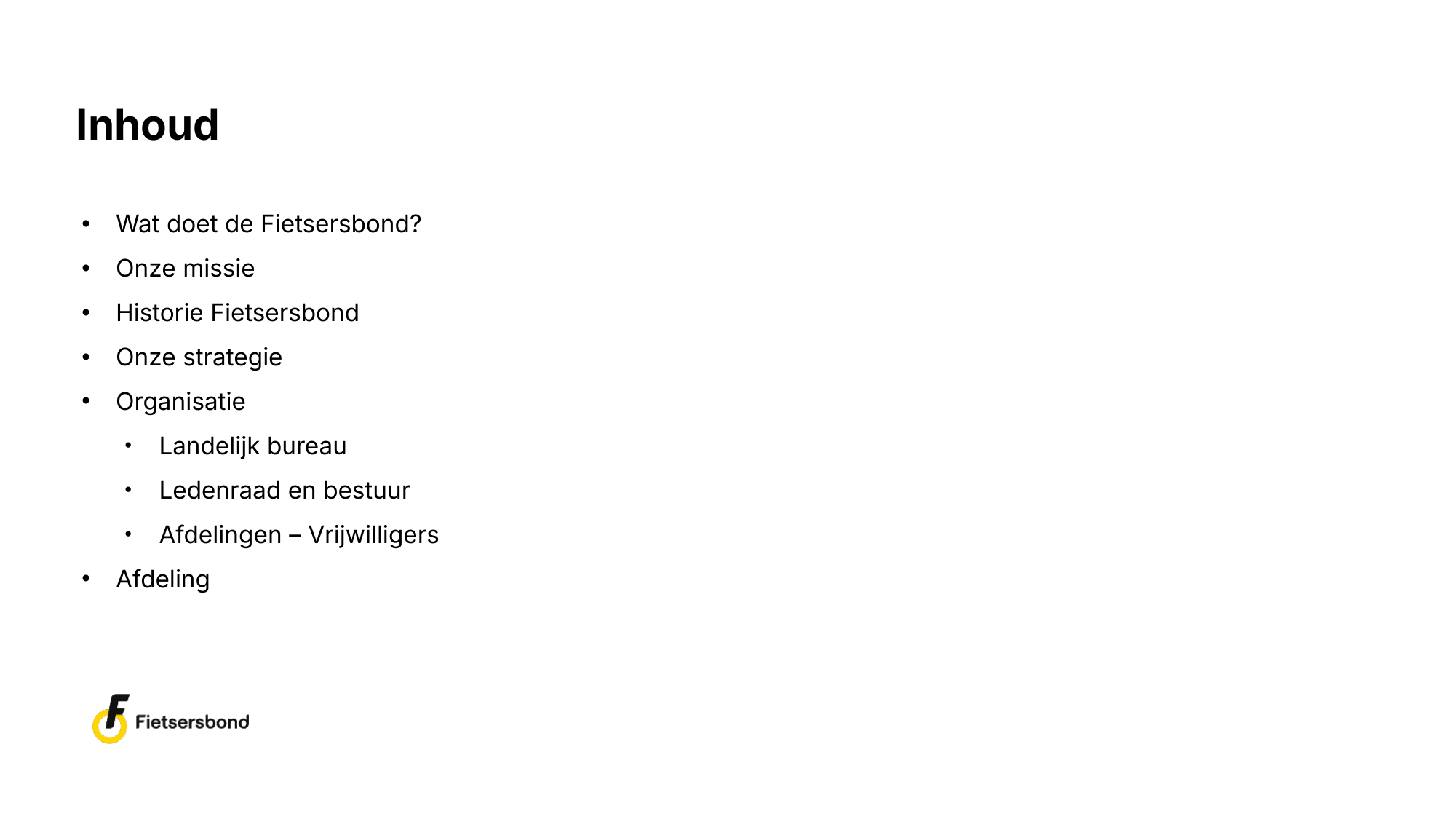

# Inhoud
Wat doet de Fietsersbond?
Onze missie
Historie Fietsersbond
Onze strategie
Organisatie
Landelijk bureau
Ledenraad en bestuur
Afdelingen – Vrijwilligers
Afdeling